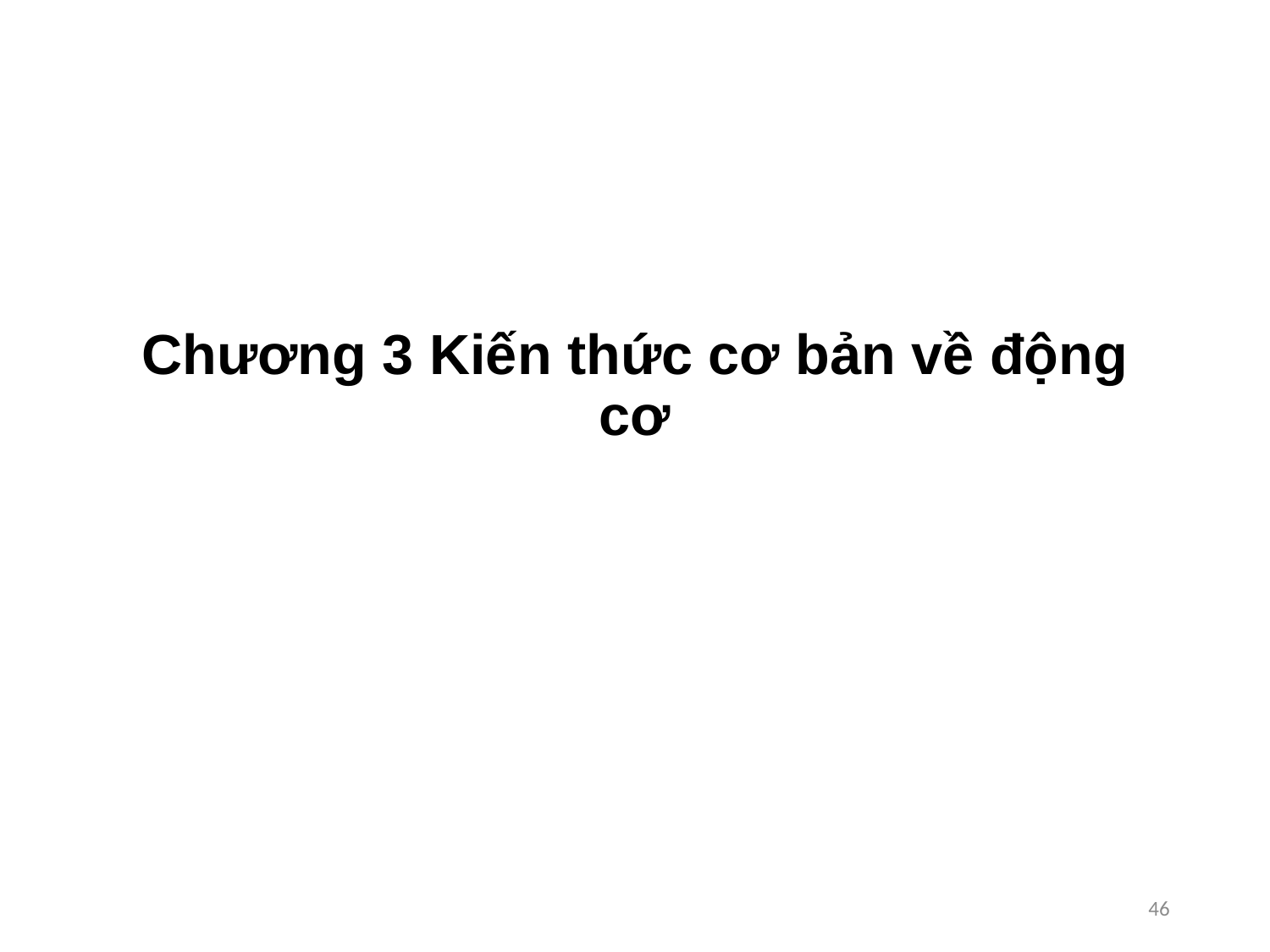

# Chương 3 Kiến thức cơ bản về động cơ
46